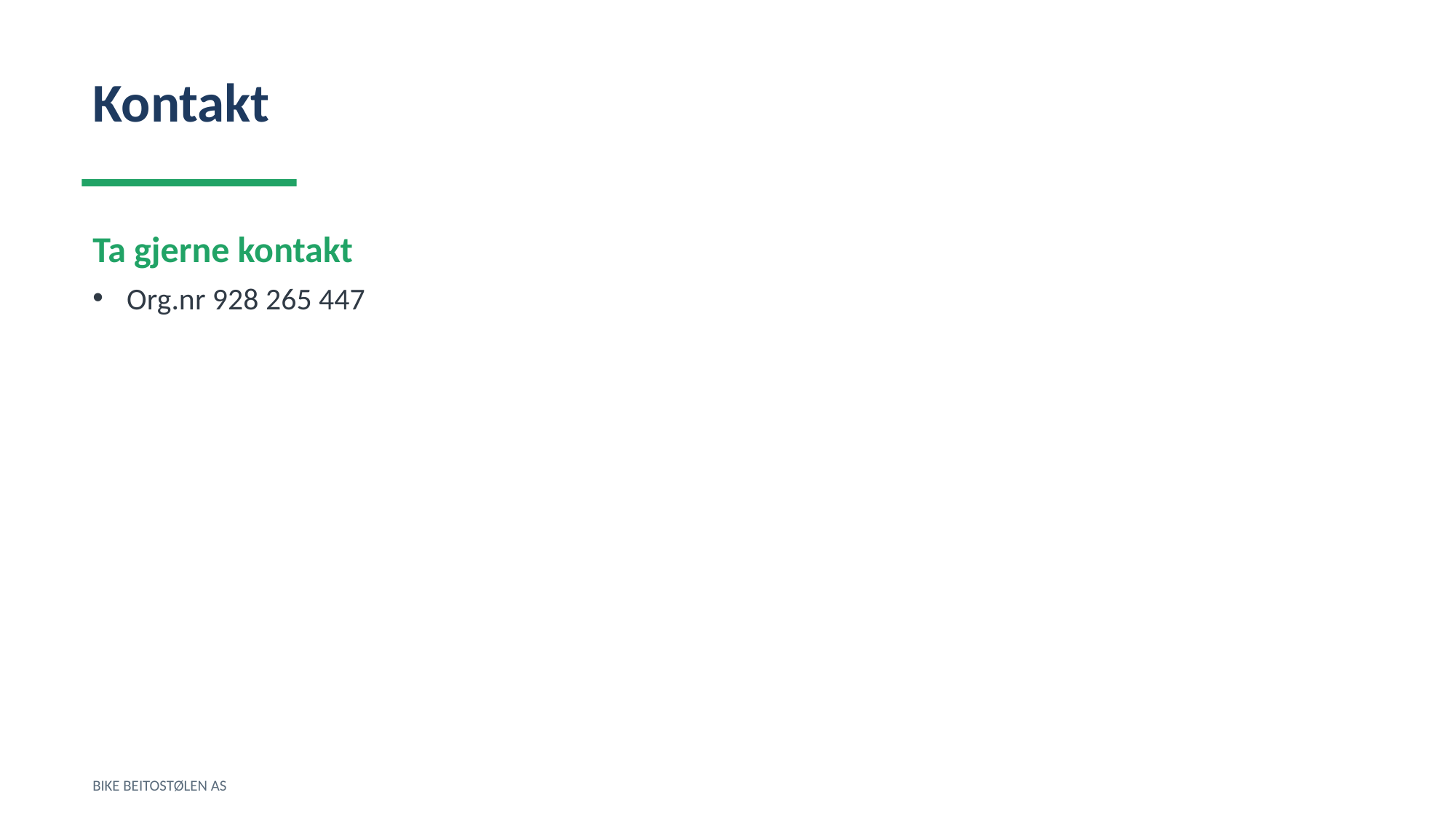

Kontakt

Ta gjerne kontakt
Org.nr 928 265 447
BIKE BEITOSTØLEN AS